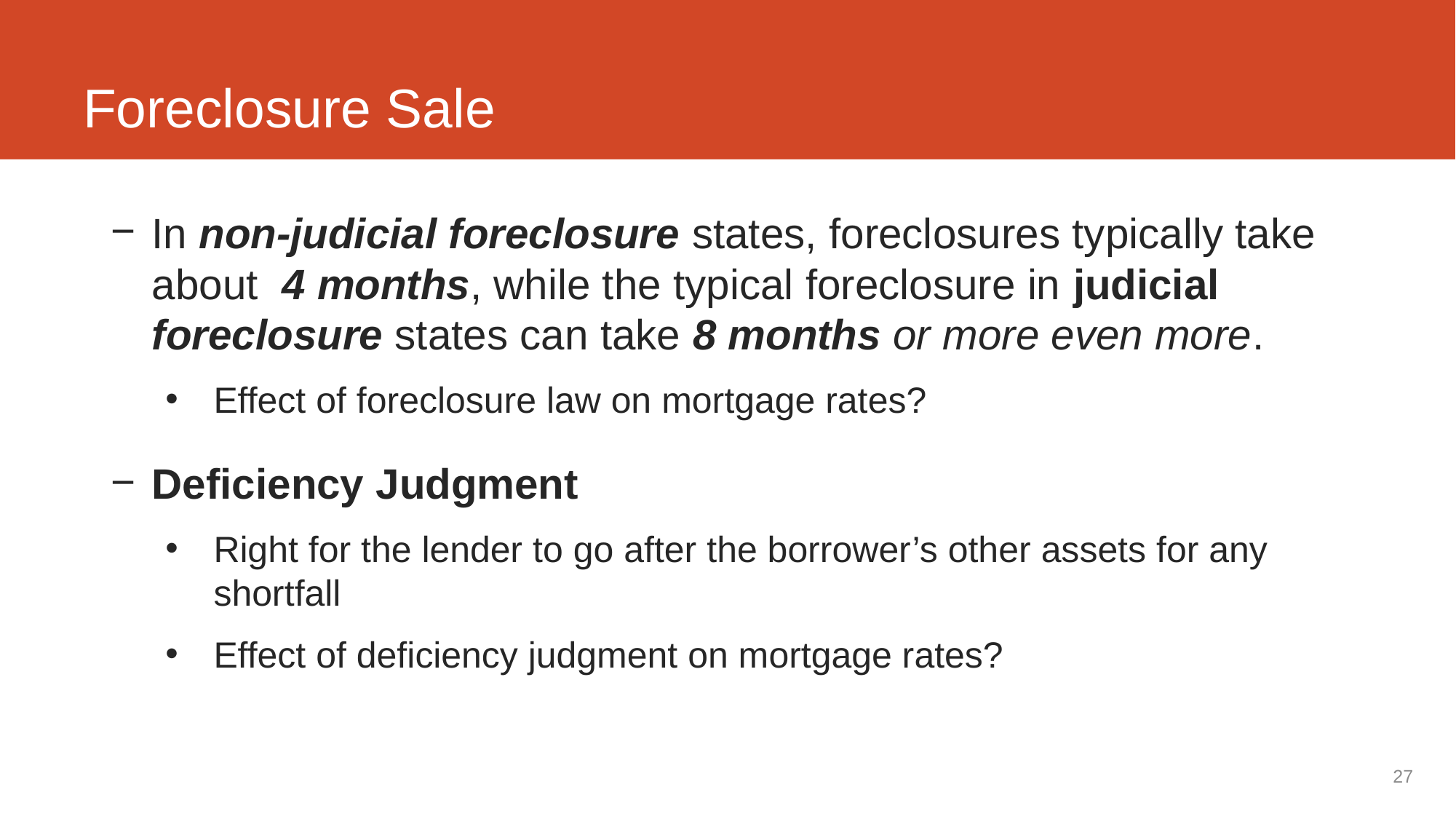

# Foreclosure Sale
In non-judicial foreclosure states, foreclosures typically take about  4 months, while the typical foreclosure in judicial foreclosure states can take 8 months or more even more.
Effect of foreclosure law on mortgage rates?
Deficiency Judgment
Right for the lender to go after the borrower’s other assets for any shortfall
Effect of deficiency judgment on mortgage rates?
27